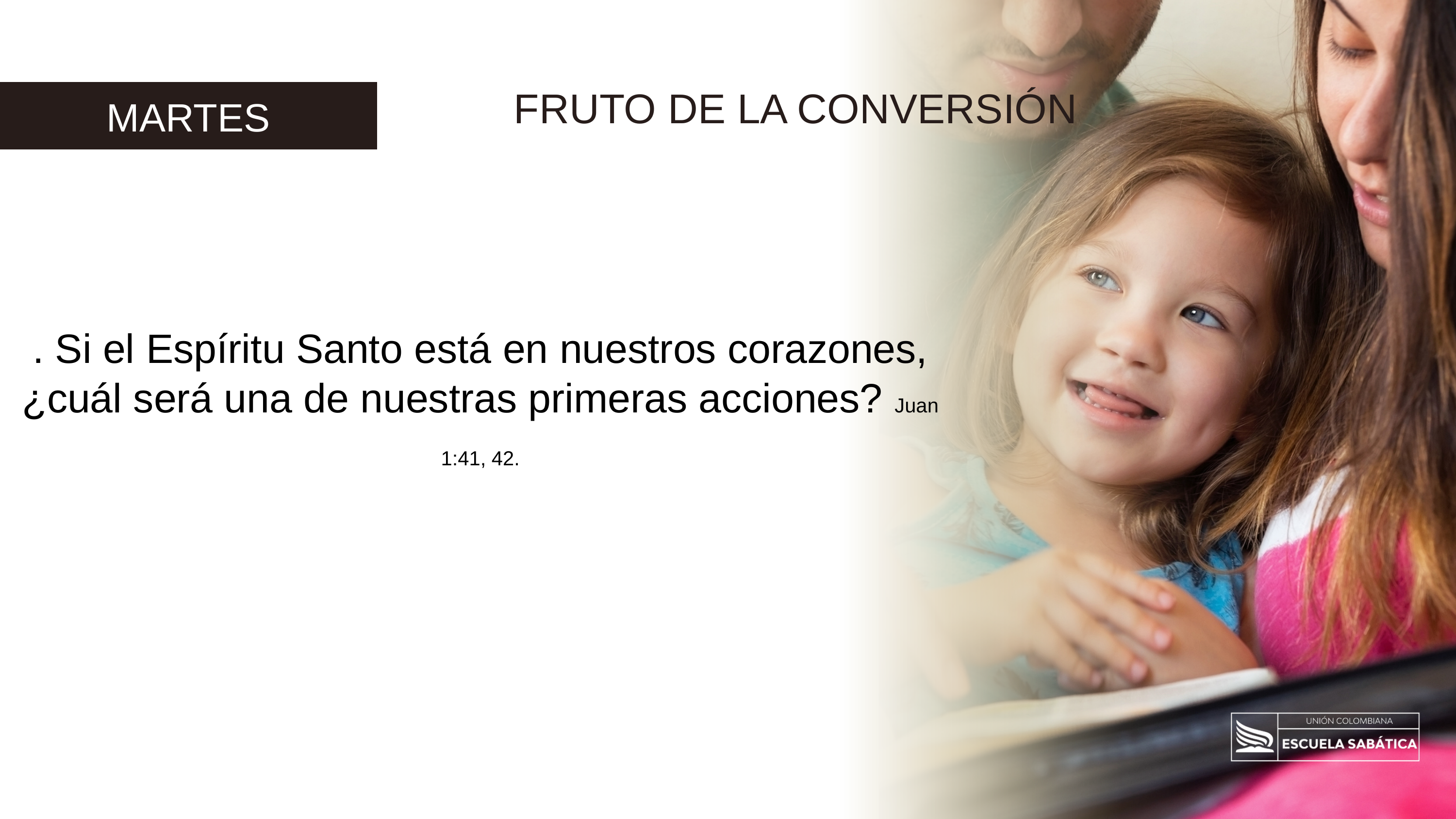

FRUTO DE LA CONVERSIÓN
MARTES
. Si el Espíritu Santo está en nuestros corazones, ¿cuál será una de nuestras primeras acciones? Juan 1:41, 42.